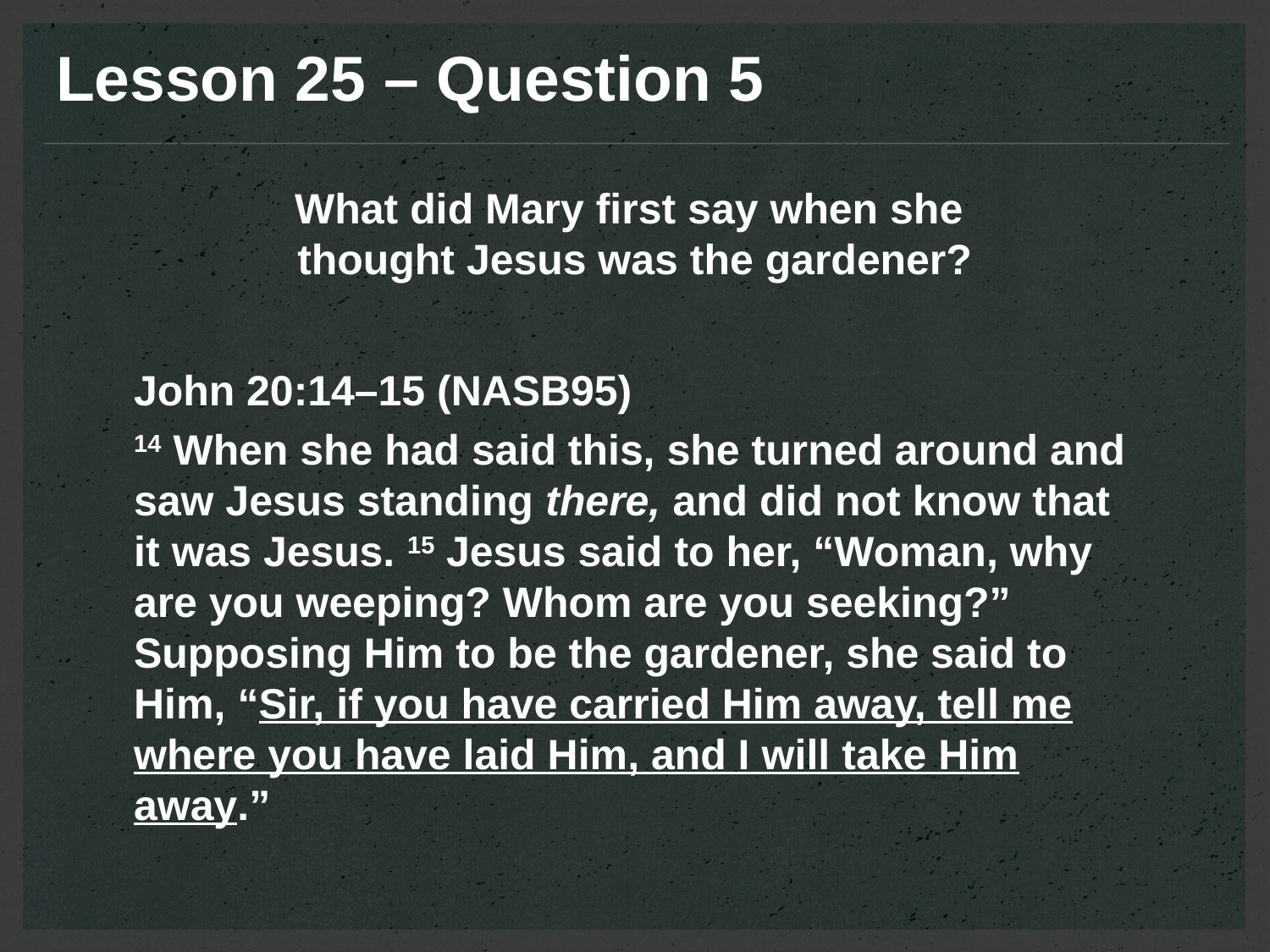

Lesson 25 – Question 5
What did Mary first say when she
thought Jesus was the gardener?
John 20:14–15 (NASB95)
14 When she had said this, she turned around and saw Jesus standing there, and did not know that it was Jesus. 15 Jesus said to her, “Woman, why are you weeping? Whom are you seeking?” Supposing Him to be the gardener, she said to Him, “Sir, if you have carried Him away, tell me where you have laid Him, and I will take Him away.”